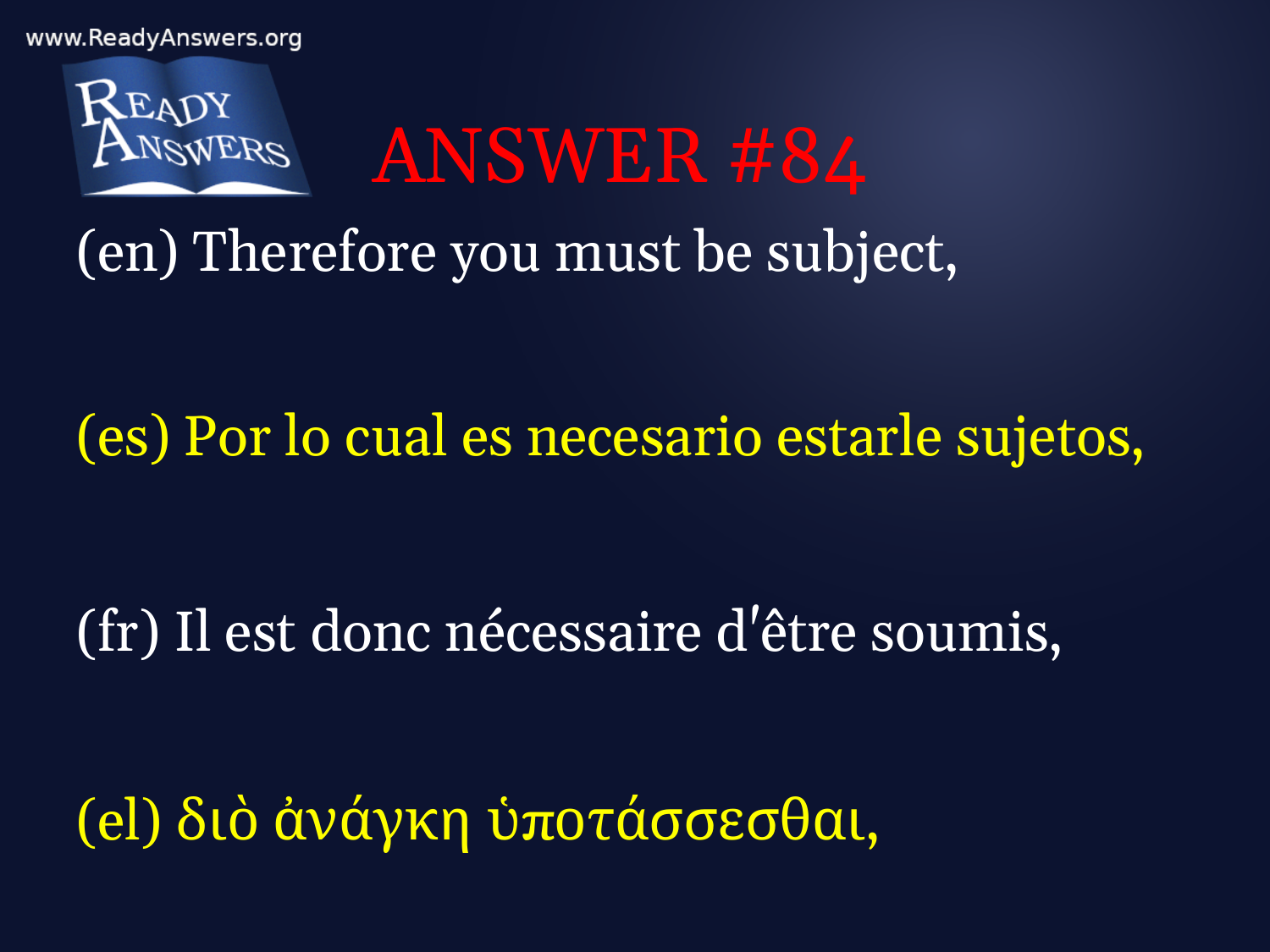

# ANSWER #84
(en) Therefore you must be subject,
(es) Por lo cual es necesario estarle sujetos,
(fr) Il est donc nécessaire d'être soumis,
(el) διὸ ἀνάγκη ὑποτάσσεσθαι,